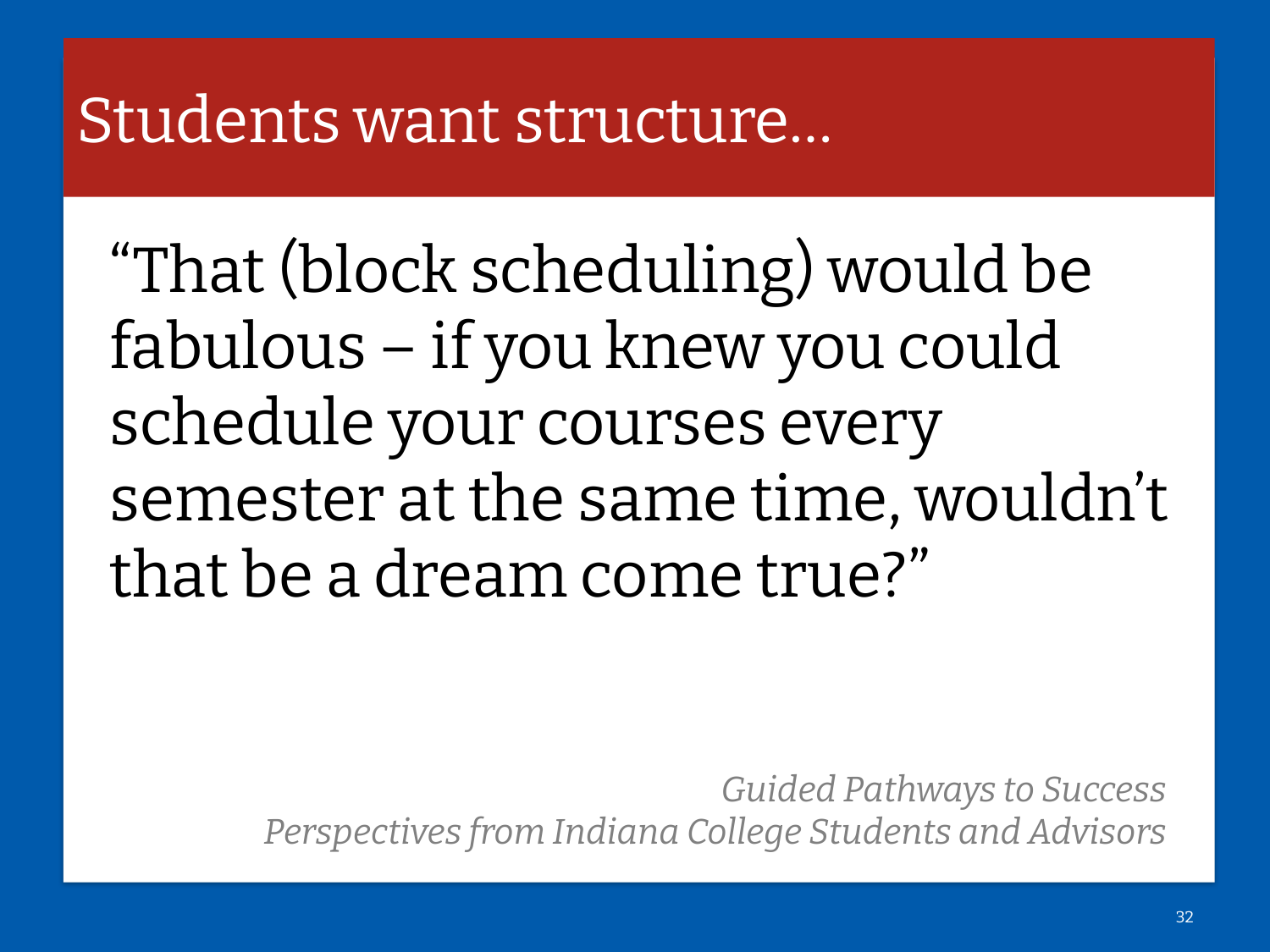

# Students want structure…
“That (block scheduling) would be fabulous – if you knew you could schedule your courses every semester at the same time, wouldn’t that be a dream come true?”

Guided Pathways to Success
Perspectives from Indiana College Students and Advisors
32